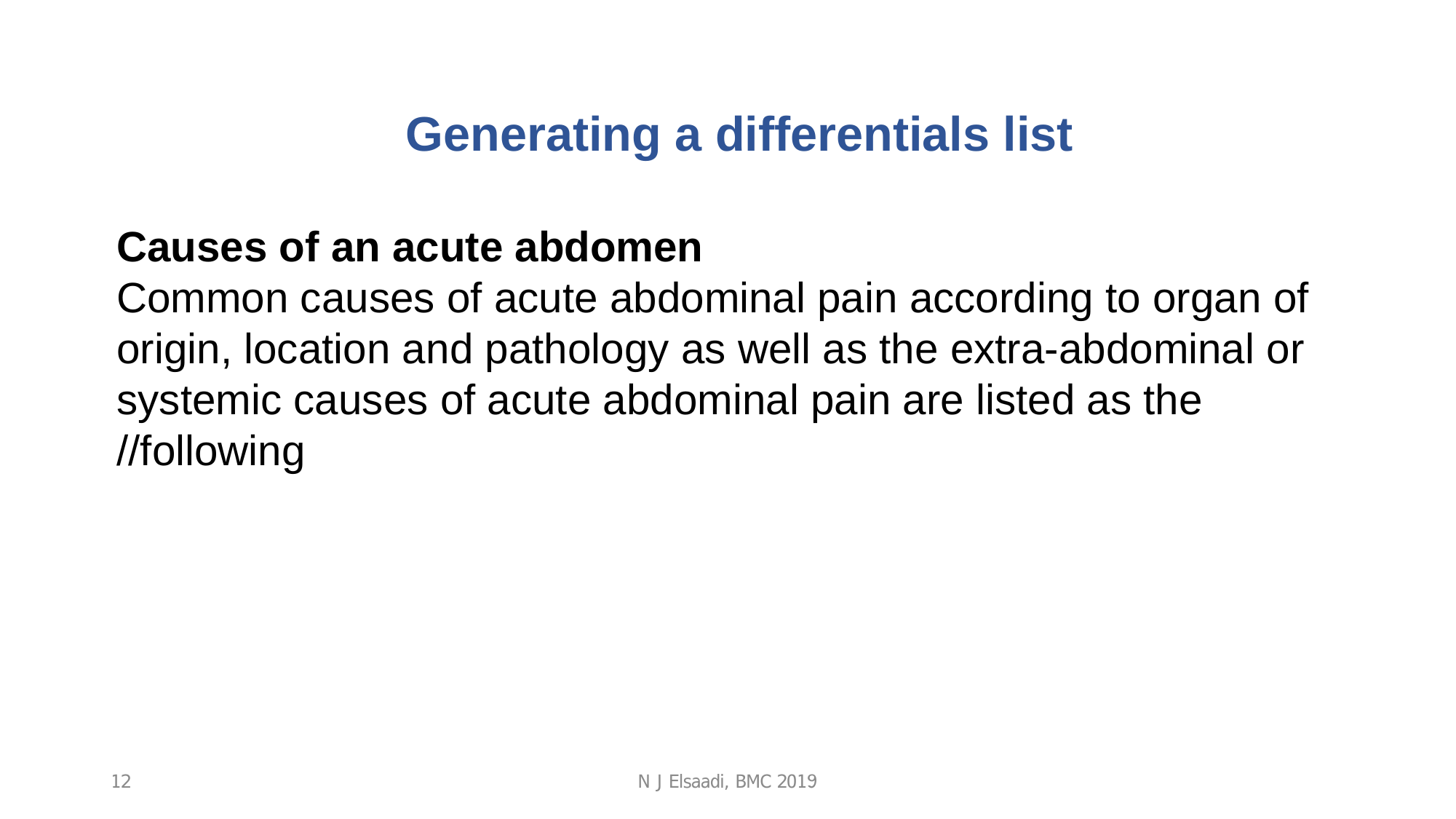

Generating a differentials list

Causes of an acute abdomen
Common causes of acute abdominal pain according to organ of origin, location and pathology as well as the extra-abdominal or systemic causes of acute abdominal pain are listed as the following//
12
N J Elsaadi, BMC 2019